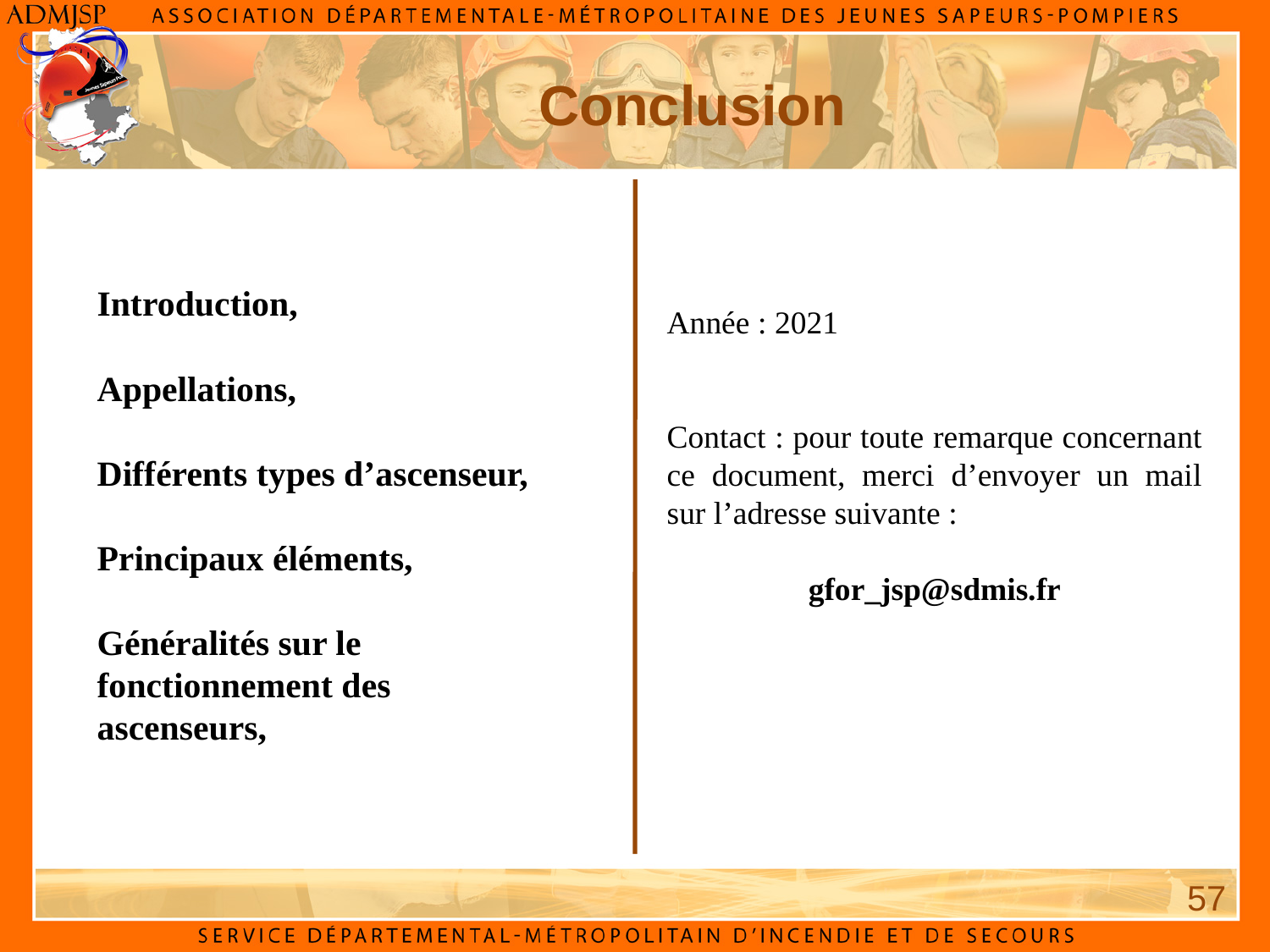

Conclusion
Introduction,

Appellations,

Différents types d’ascenseur,

Principaux éléments,

Généralités sur le fonctionnement des ascenseurs,
Année : 2021

Contact : pour toute remarque concernant ce document, merci d’envoyer un mail sur l’adresse suivante :

gfor_jsp@sdmis.fr

57